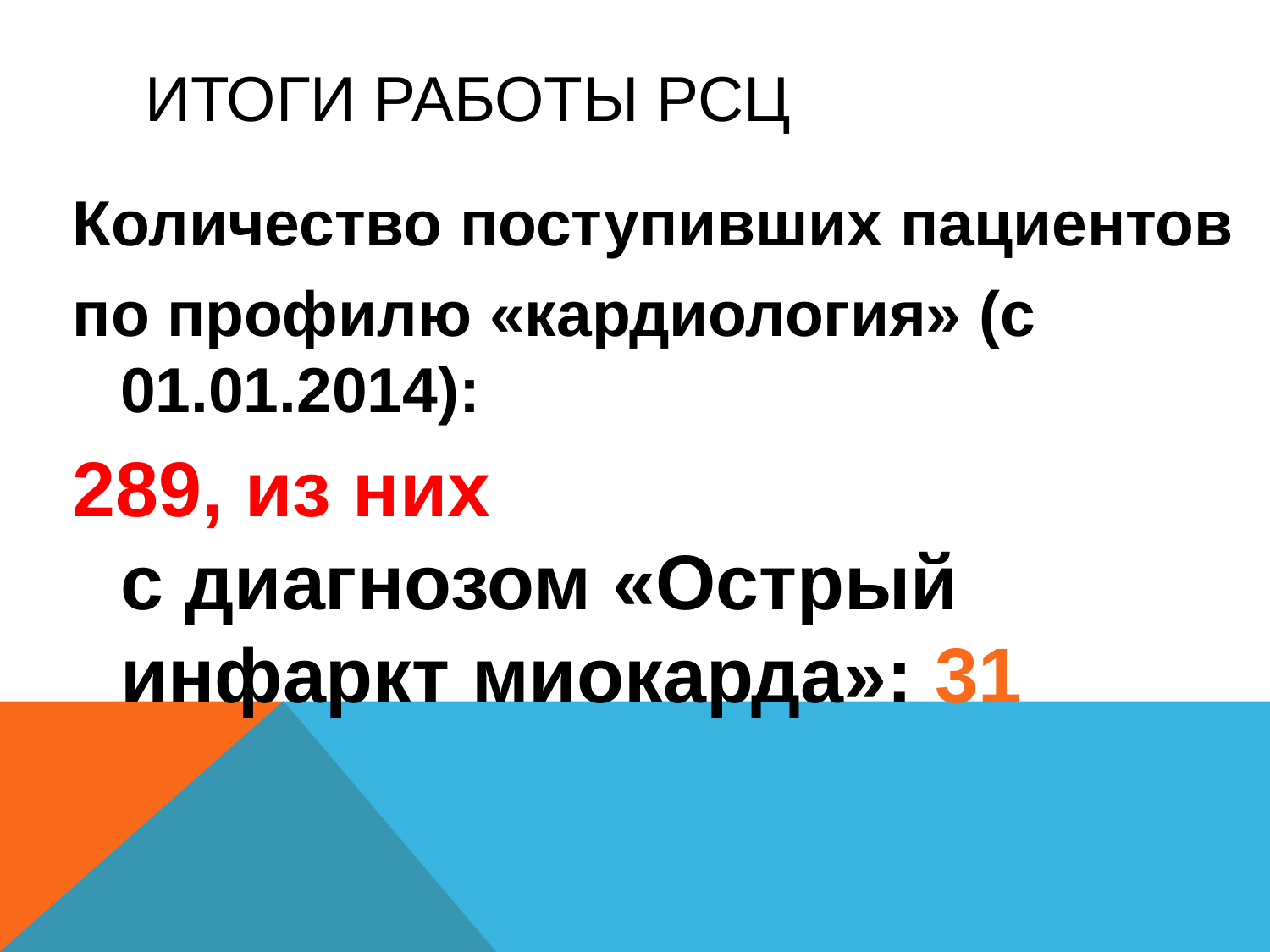

# итоги работы РСЦ
Количество поступивших пациентов
по профилю «кардиология» (с 01.01.2014):
289, из них
с диагнозом «Острый инфаркт миокарда»: 31